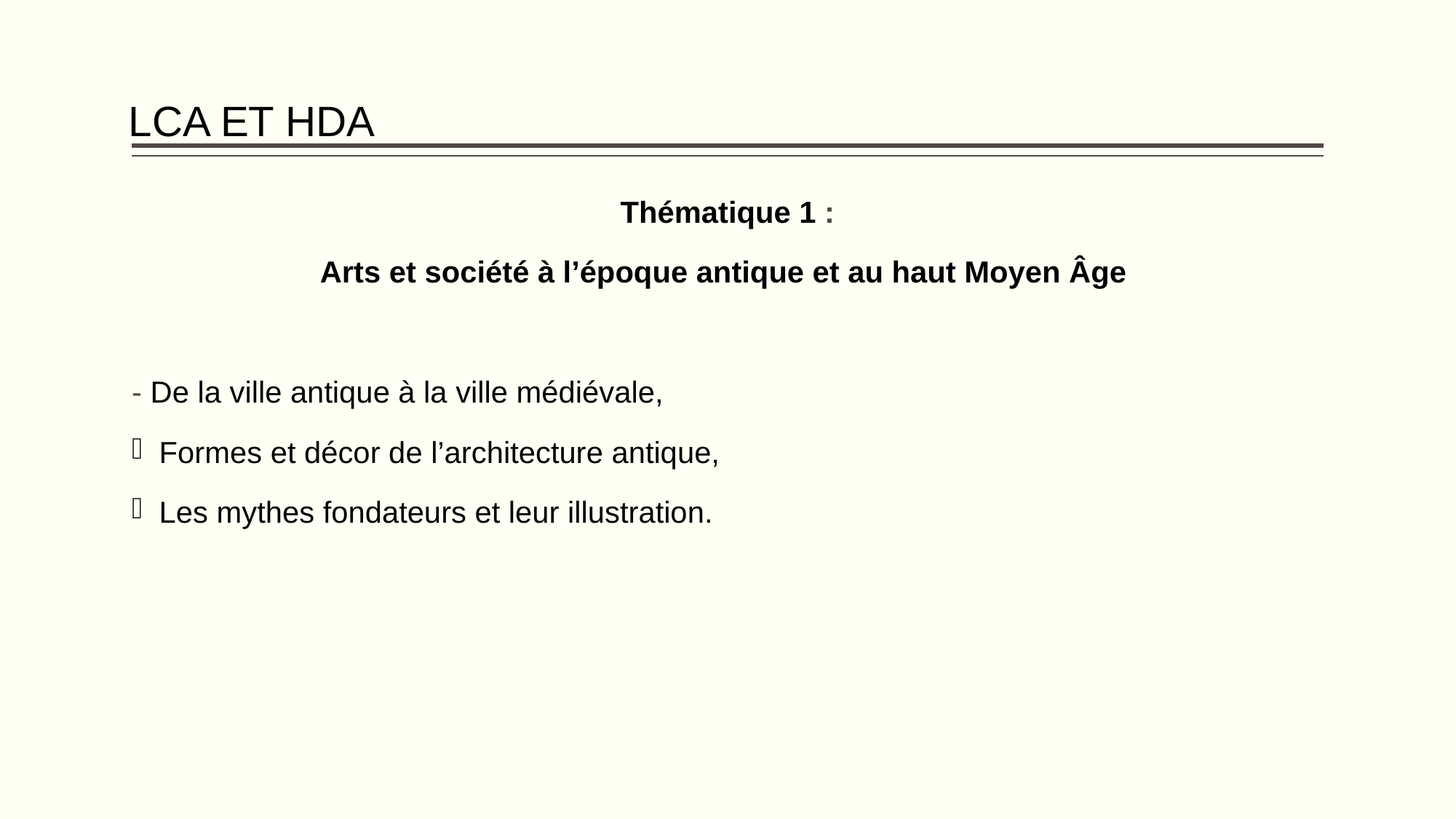

# LCA ET HDA
Thématique 1 :
Arts et société à l’époque antique et au haut Moyen Âge

- De la ville antique à la ville médiévale,
Formes et décor de l’architecture antique,
Les mythes fondateurs et leur illustration.